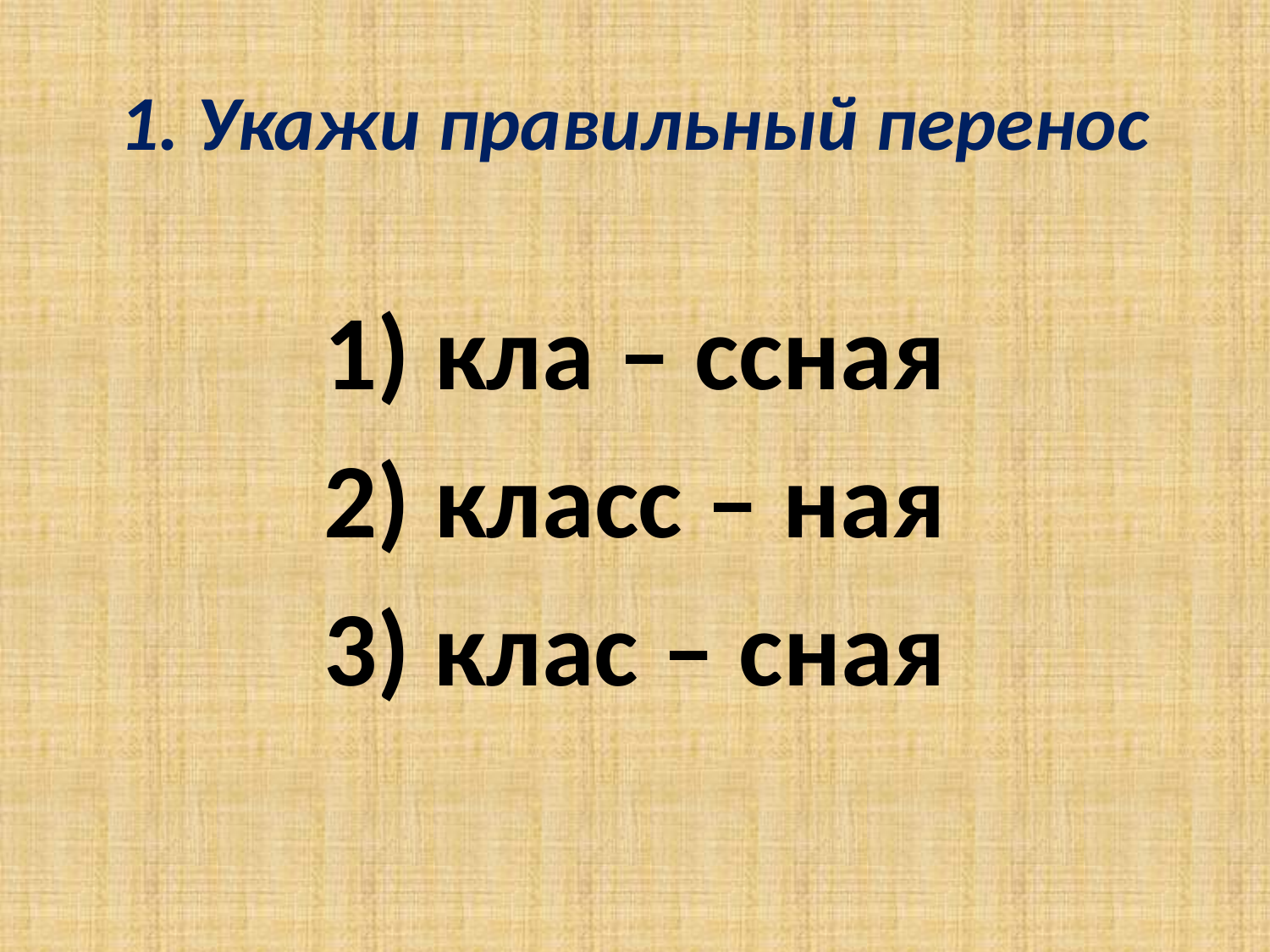

# 1. Укажи правильный перенос
 кла – ссная
 класс – ная
 клас – сная